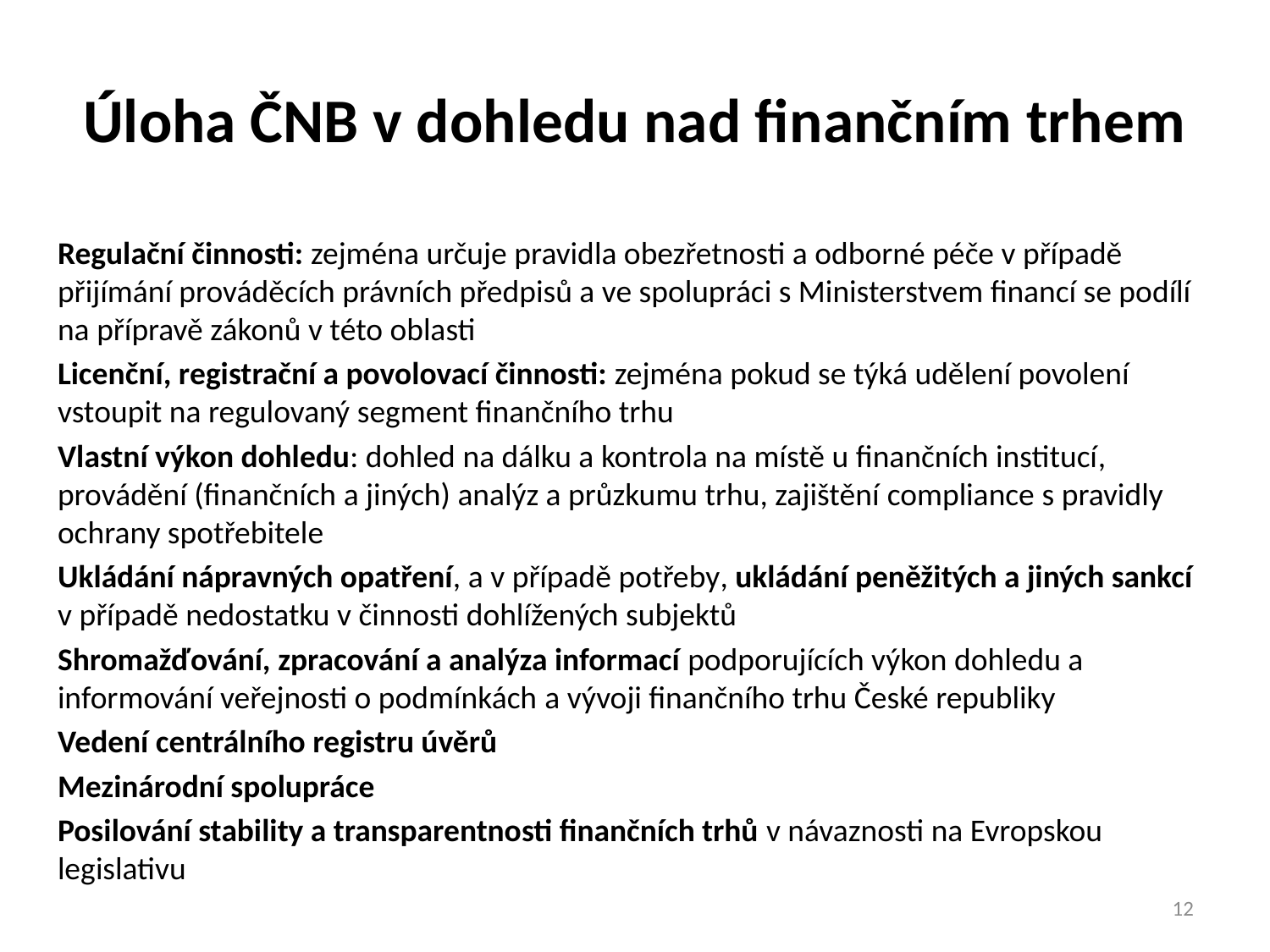

# Úloha ČNB v dohledu nad finančním trhem
Regulační činnosti: zejména určuje pravidla obezřetnosti a odborné péče v případě přijímání prováděcích právních předpisů a ve spolupráci s Ministerstvem financí se podílí na přípravě zákonů v této oblasti
Licenční, registrační a povolovací činnosti: zejména pokud se týká udělení povolení vstoupit na regulovaný segment finančního trhu
Vlastní výkon dohledu: dohled na dálku a kontrola na místě u finančních institucí, provádění (finančních a jiných) analýz a průzkumu trhu, zajištění compliance s pravidly ochrany spotřebitele
Ukládání nápravných opatření, a v případě potřeby, ukládání peněžitých a jiných sankcí v případě nedostatku v činnosti dohlížených subjektů
Shromažďování, zpracování a analýza informací podporujících výkon dohledu a informování veřejnosti o podmínkách a vývoji finančního trhu České republiky
Vedení centrálního registru úvěrů
Mezinárodní spolupráce
Posilování stability a transparentnosti finančních trhů v návaznosti na Evropskou legislativu
12